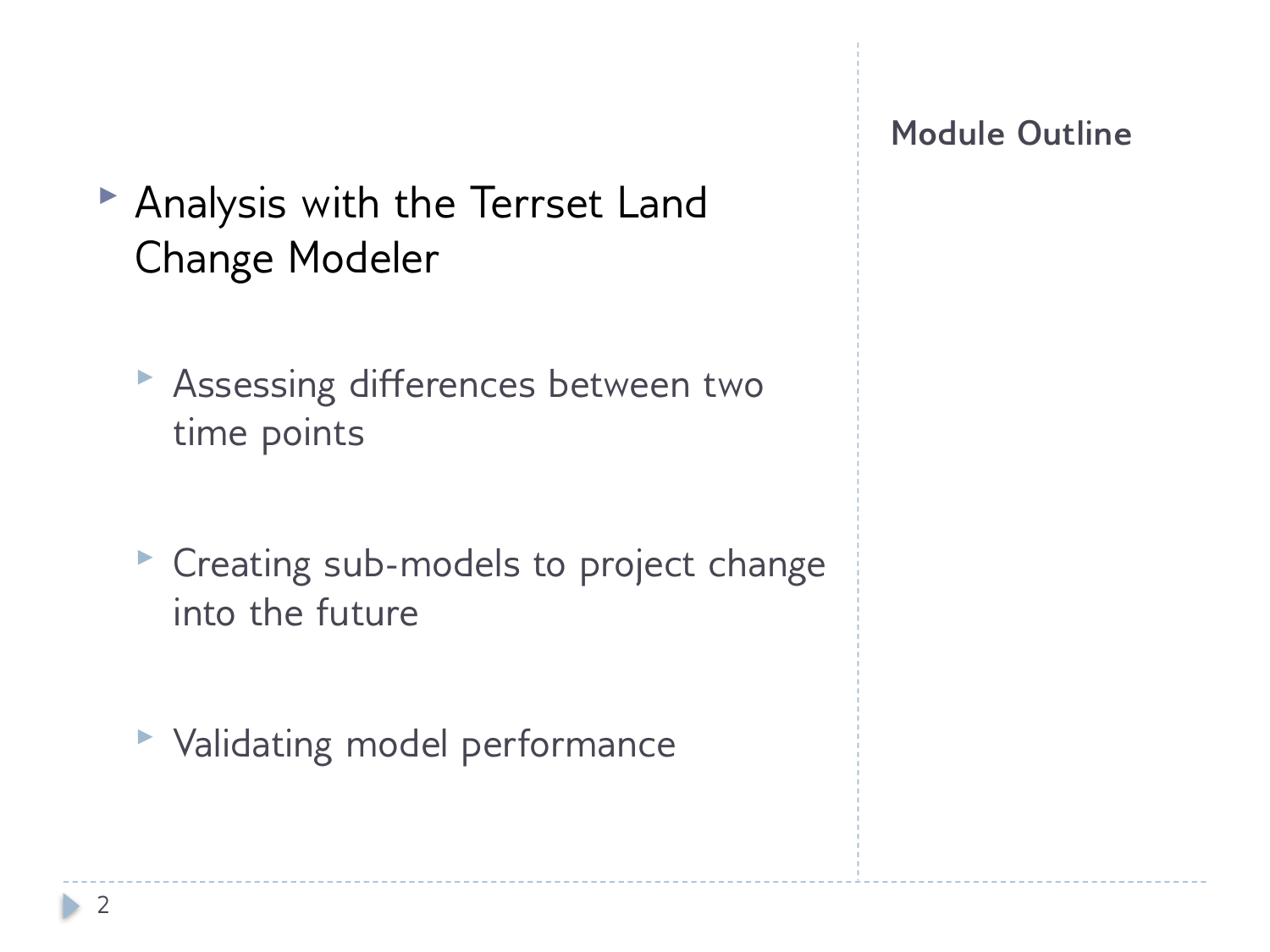

Analysis with the Terrset Land Change Modeler

Assessing differences between two time points

Creating sub-models to project change into the future

Validating model performance
# Module Outline
2